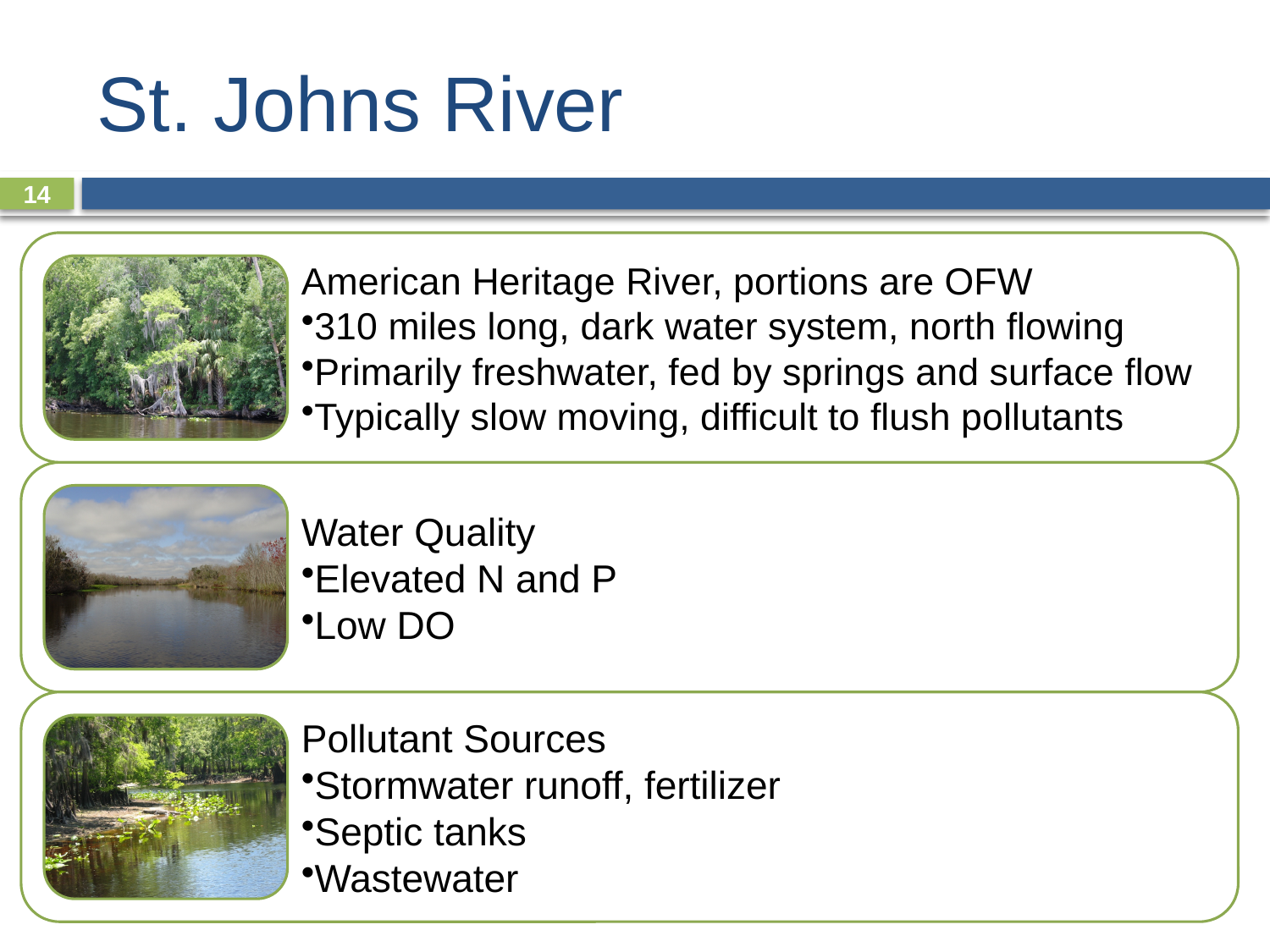

# St. Johns River
14
American Heritage River, portions are OFW
Water Quality
Elevated N and P
Low DO
Stormwater runoff, fertilizer
Wastewater
Septic tanks
Pollutant Sources
Primarily freshwater, fed by springs and surface flow
310 miles long, dark water system, north flowing
Typically slow moving, difficult to flush pollutants